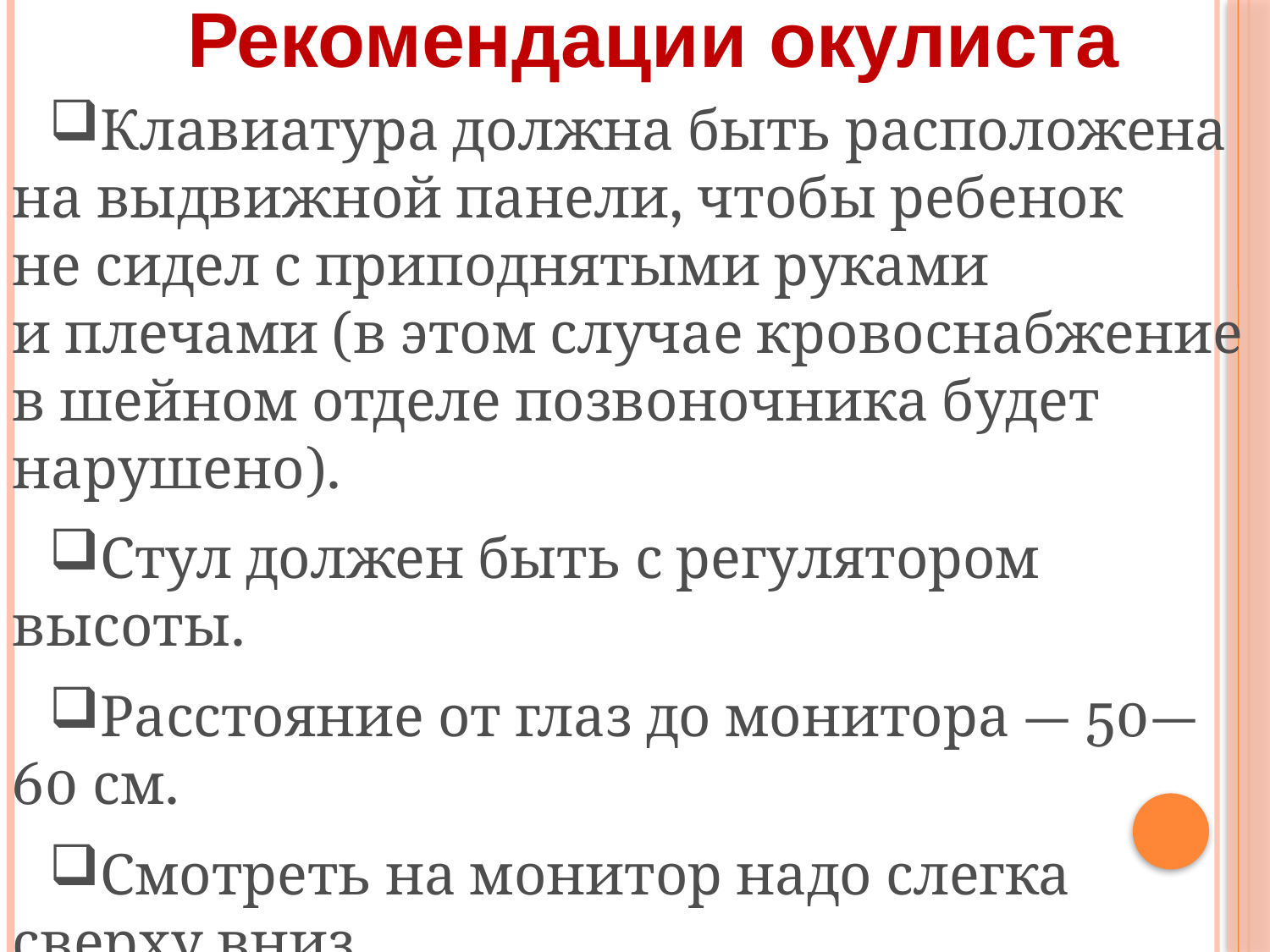

Рекомендации окулиста
Клавиатура должна быть расположена на выдвижной панели, чтобы ребенок не сидел с приподнятыми руками и плечами (в этом случае кровоснабжение в шейном отделе позвоночника будет нарушено).
Стул должен быть с регулятором высоты.
Расстояние от глаз до монитора — 50—60 см.
Смотреть на монитор надо слегка сверху вниз.